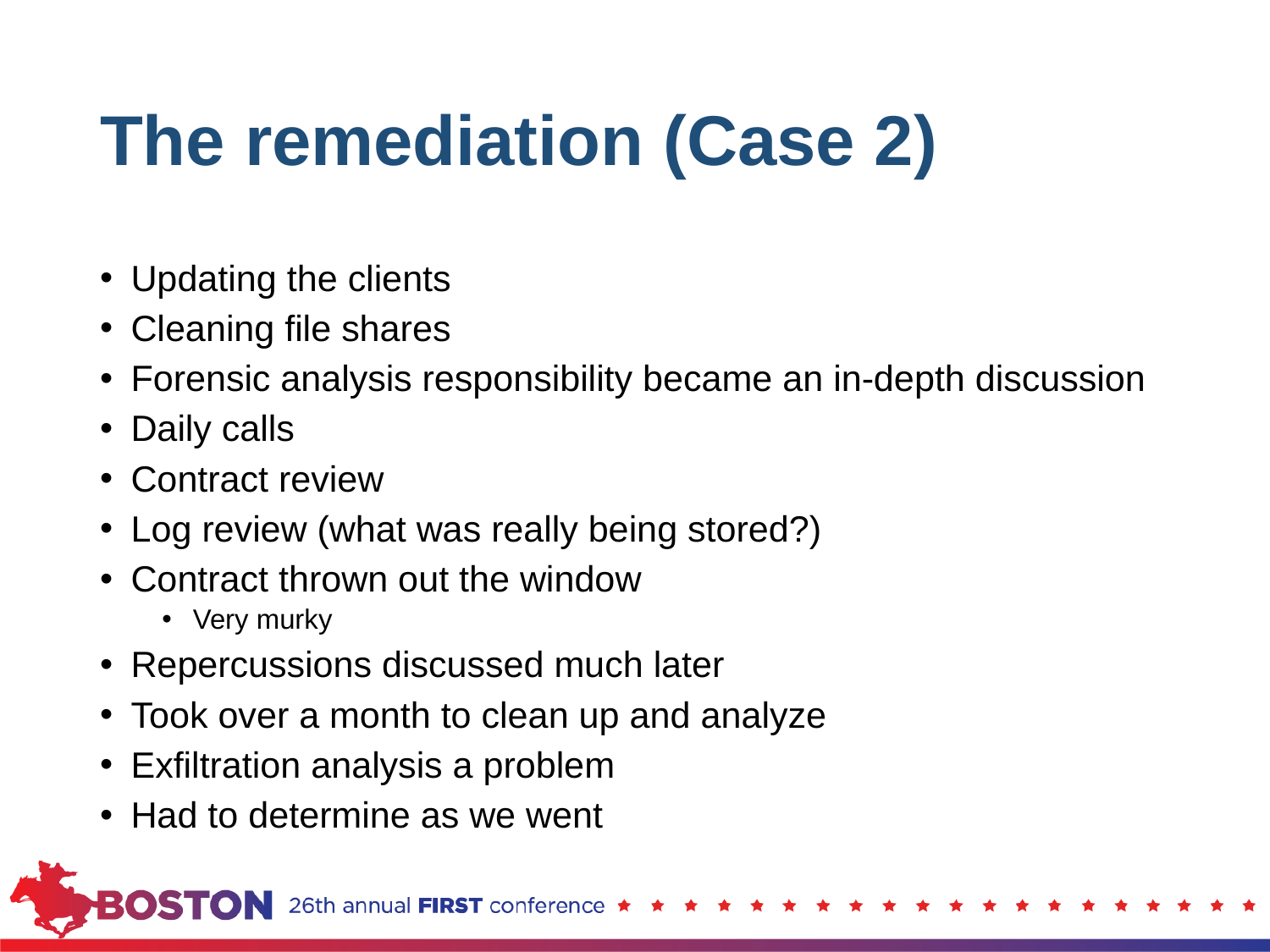

# The remediation (Case 2)
Updating the clients
Cleaning file shares
Forensic analysis responsibility became an in-depth discussion
Daily calls
Contract review
Log review (what was really being stored?)
Contract thrown out the window
Very murky
Repercussions discussed much later
Took over a month to clean up and analyze
Exfiltration analysis a problem
Had to determine as we went